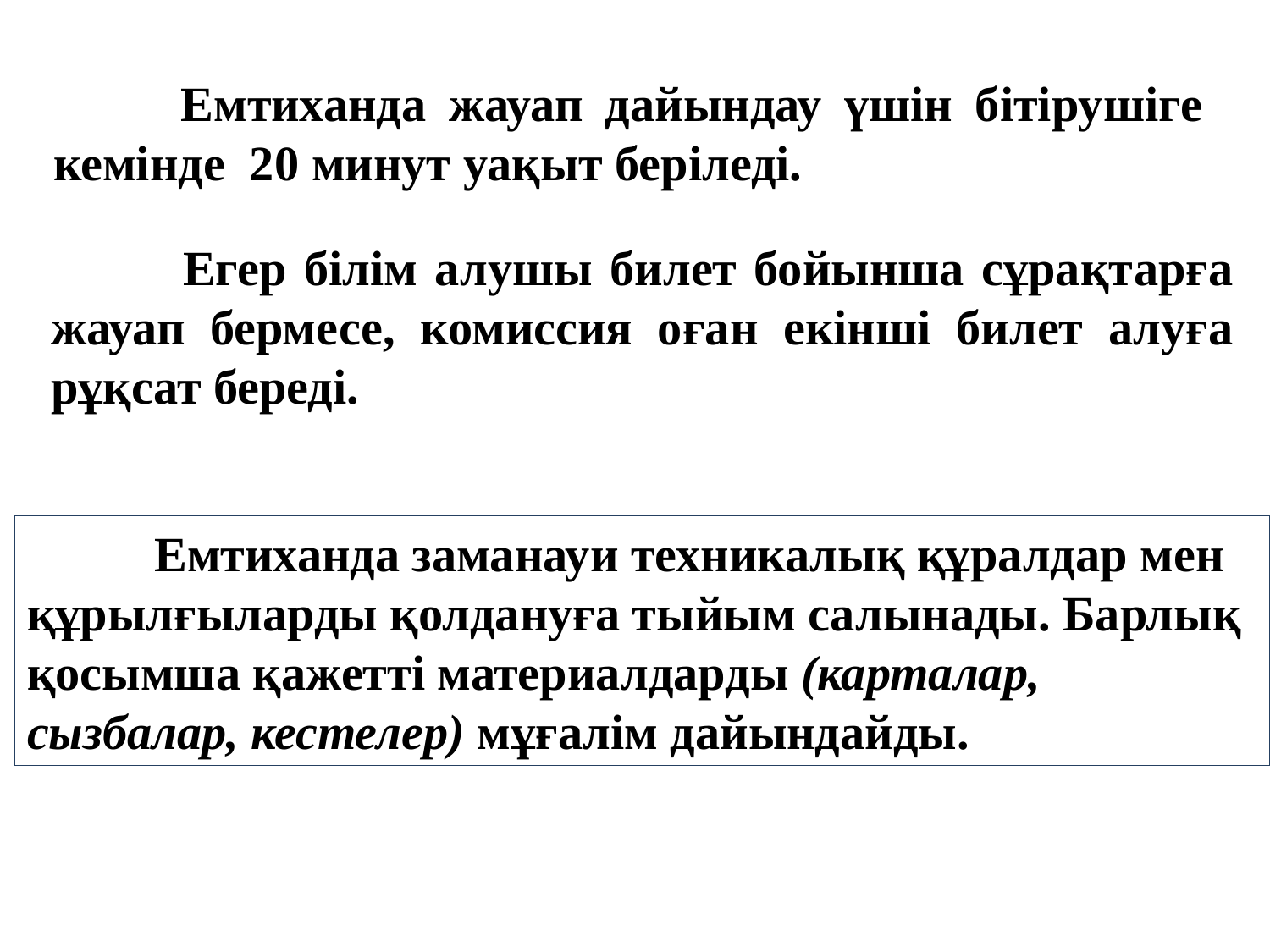

Емтиханда жауап дайындау үшін бітірушіге кемінде  20 минут уақыт беріледі.
    Егер білім алушы билет бойынша сұрақтарға жауап бермесе, комиссия оған екінші билет алуға рұқсат береді.
	Емтиханда заманауи техникалық құралдар мен құрылғыларды қолдануға тыйым салынады. Барлық қосымша қажетті материалдарды (карталар, сызбалар, кестелер) мұғалім дайындайды.